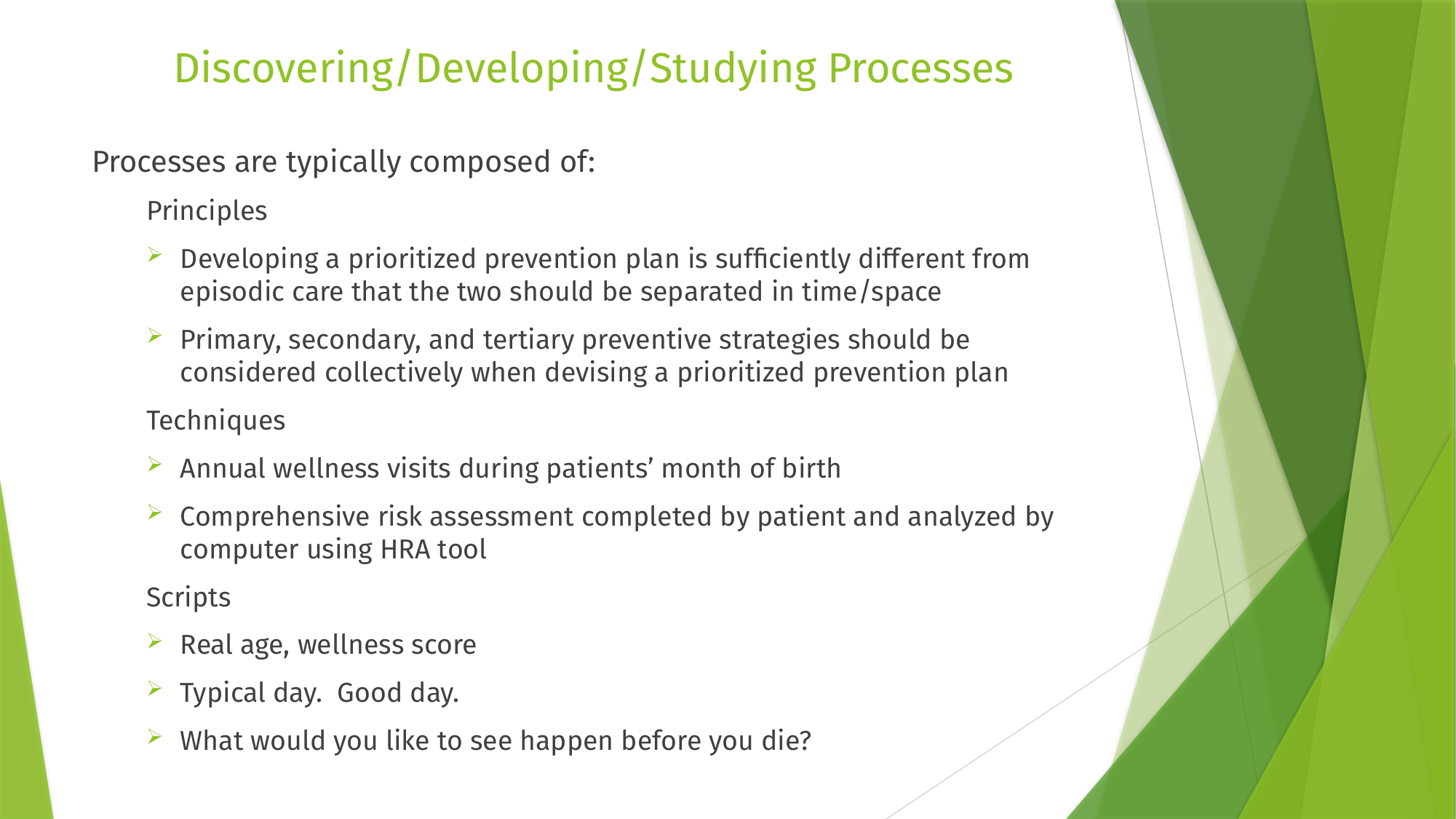

# Discovering/Developing/Studying Processes
Processes are typically composed of:
Principles
Developing a prioritized prevention plan is sufficiently different from episodic care that the two should be separated in time/space
Primary, secondary, and tertiary preventive strategies should be considered collectively when devising a prioritized prevention plan
Techniques
Annual wellness visits during patients’ month of birth
Comprehensive risk assessment completed by patient and analyzed by computer using HRA tool
Scripts
Real age, wellness score
Typical day.  Good day.
What would you like to see happen before you die?